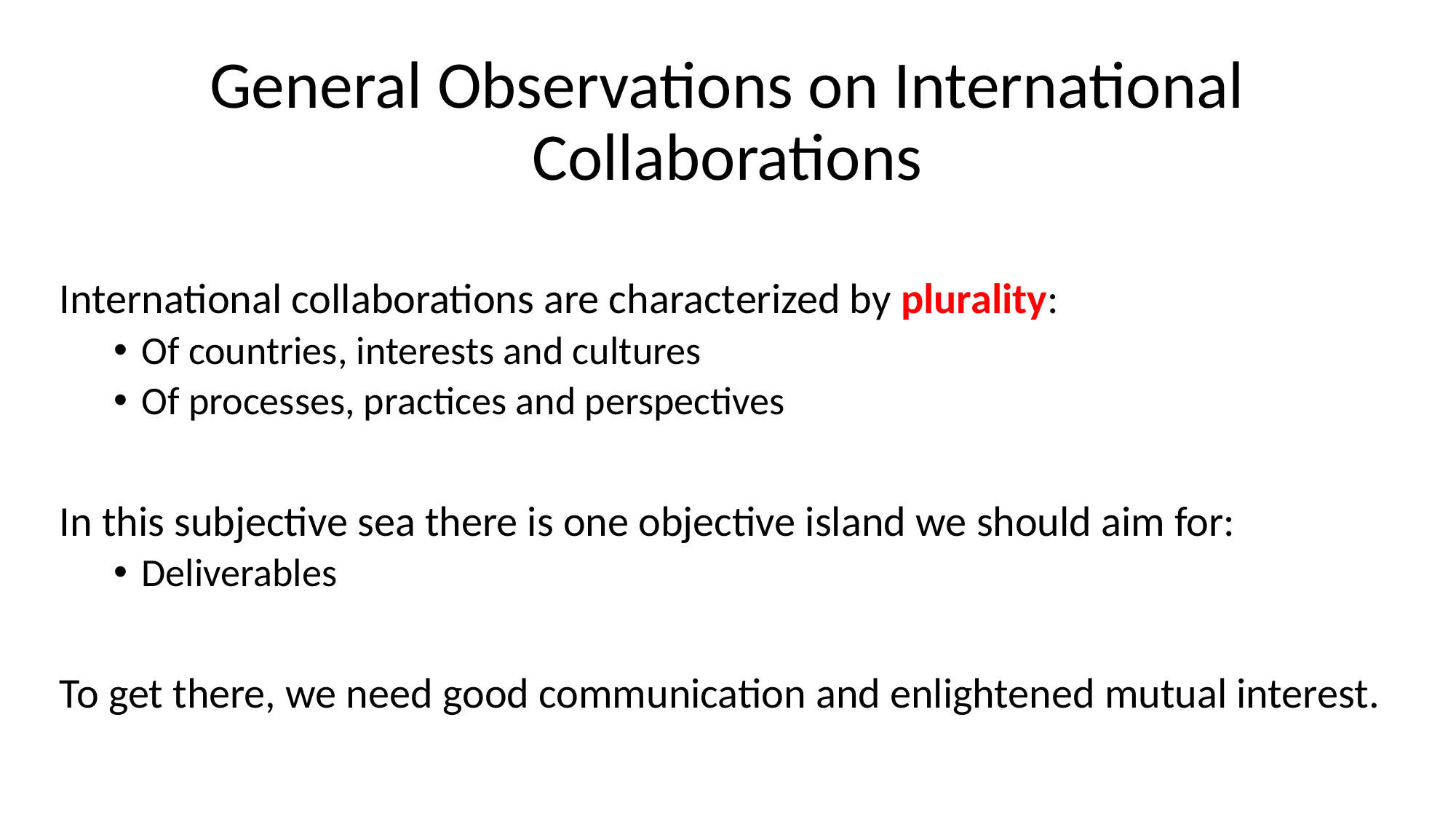

# General Observations on International Collaborations
International collaborations are characterized by plurality:
Of countries, interests and cultures
Of processes, practices and perspectives

In this subjective sea there is one objective island we should aim for:
Deliverables

To get there, we need good communication and enlightened mutual interest.